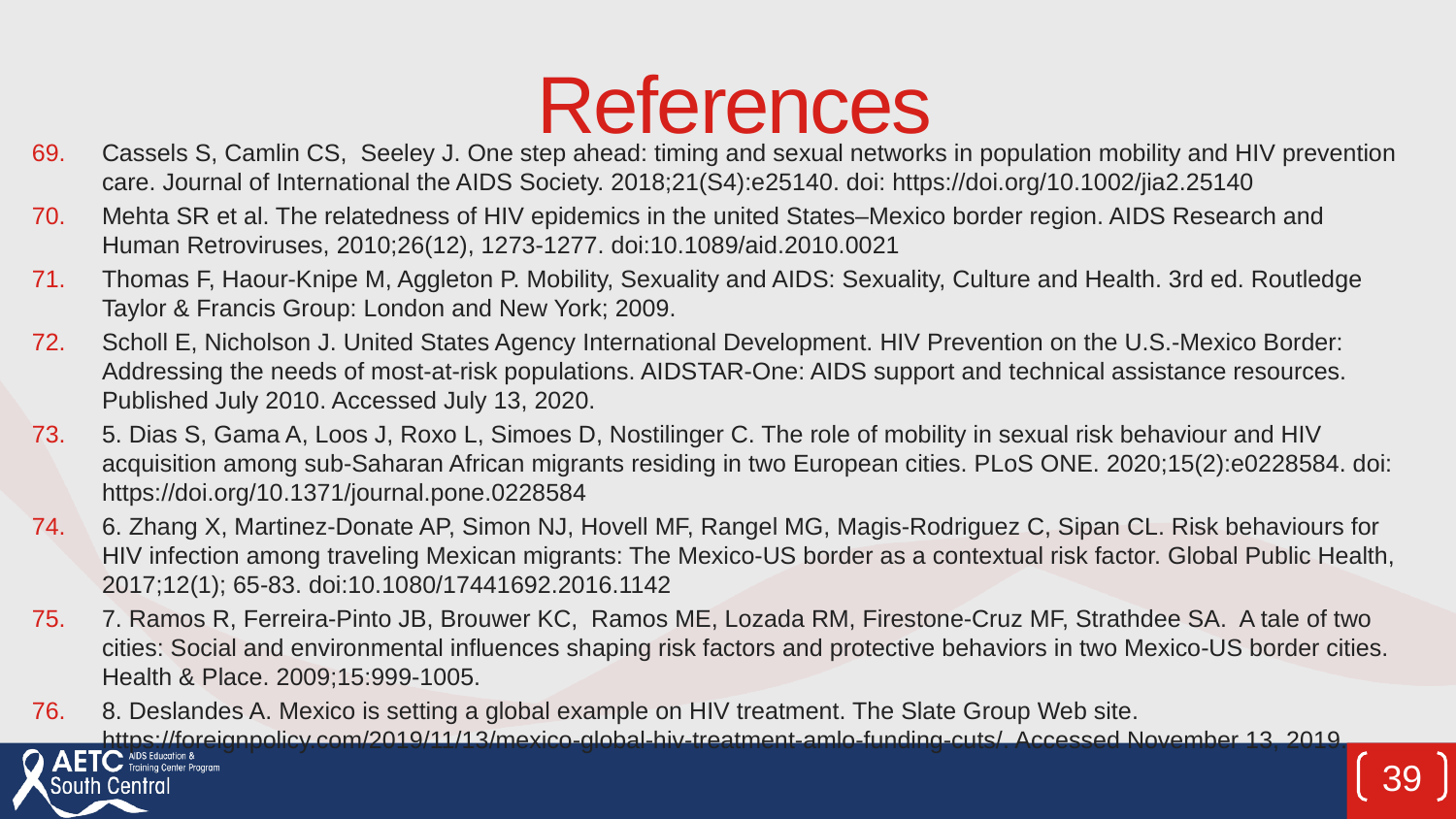

# References
Cassels S, Camlin CS,  Seeley J. One step ahead: timing and sexual networks in population mobility and HIV prevention care. Journal of International the AIDS Society. 2018;21(S4):e25140. doi: https://doi.org/10.1002/jia2.25140
Mehta SR et al. The relatedness of HIV epidemics in the united States–Mexico border region. AIDS Research and Human Retroviruses, 2010;26(12), 1273-1277. doi:10.1089/aid.2010.0021
Thomas F, Haour-Knipe M, Aggleton P. Mobility, Sexuality and AIDS: Sexuality, Culture and Health. 3rd ed. Routledge Taylor & Francis Group: London and New York; 2009.
Scholl E, Nicholson J. United States Agency International Development. HIV Prevention on the U.S.-Mexico Border: Addressing the needs of most-at-risk populations. AIDSTAR-One: AIDS support and technical assistance resources. Published July 2010. Accessed July 13, 2020.
5. Dias S, Gama A, Loos J, Roxo L, Simoes D, Nostilinger C. The role of mobility in sexual risk behaviour and HIV acquisition among sub-Saharan African migrants residing in two European cities. PLoS ONE. 2020;15(2):e0228584. doi: https://doi.org/10.1371/journal.pone.0228584
6. Zhang X, Martinez-Donate AP, Simon NJ, Hovell MF, Rangel MG, Magis-Rodriguez C, Sipan CL. Risk behaviours for HIV infection among traveling Mexican migrants: The Mexico-US border as a contextual risk factor. Global Public Health, 2017;12(1); 65-83. doi:10.1080/17441692.2016.1142
7. Ramos R, Ferreira-Pinto JB, Brouwer KC,  Ramos ME, Lozada RM, Firestone-Cruz MF, Strathdee SA.  A tale of two cities: Social and environmental influences shaping risk factors and protective behaviors in two Mexico-US border cities. Health & Place. 2009;15:999-1005.
8. Deslandes A. Mexico is setting a global example on HIV treatment. The Slate Group Web site. https://foreignpolicy.com/2019/11/13/mexico-global-hiv-treatment-amlo-funding-cuts/. Accessed November 13, 2019.

39